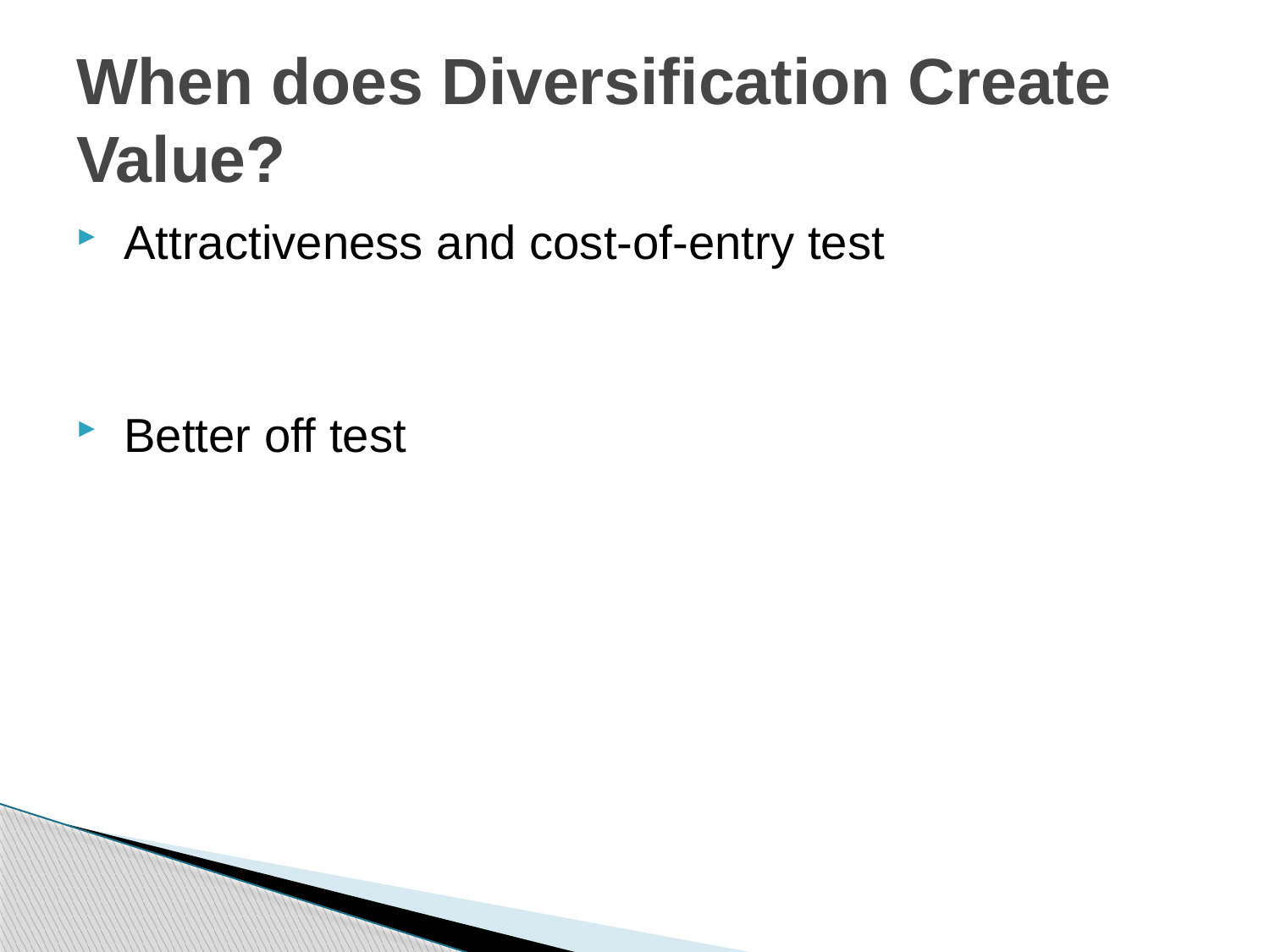

When does Diversification Create Value?
Attractiveness and cost-of-entry test

Better off test